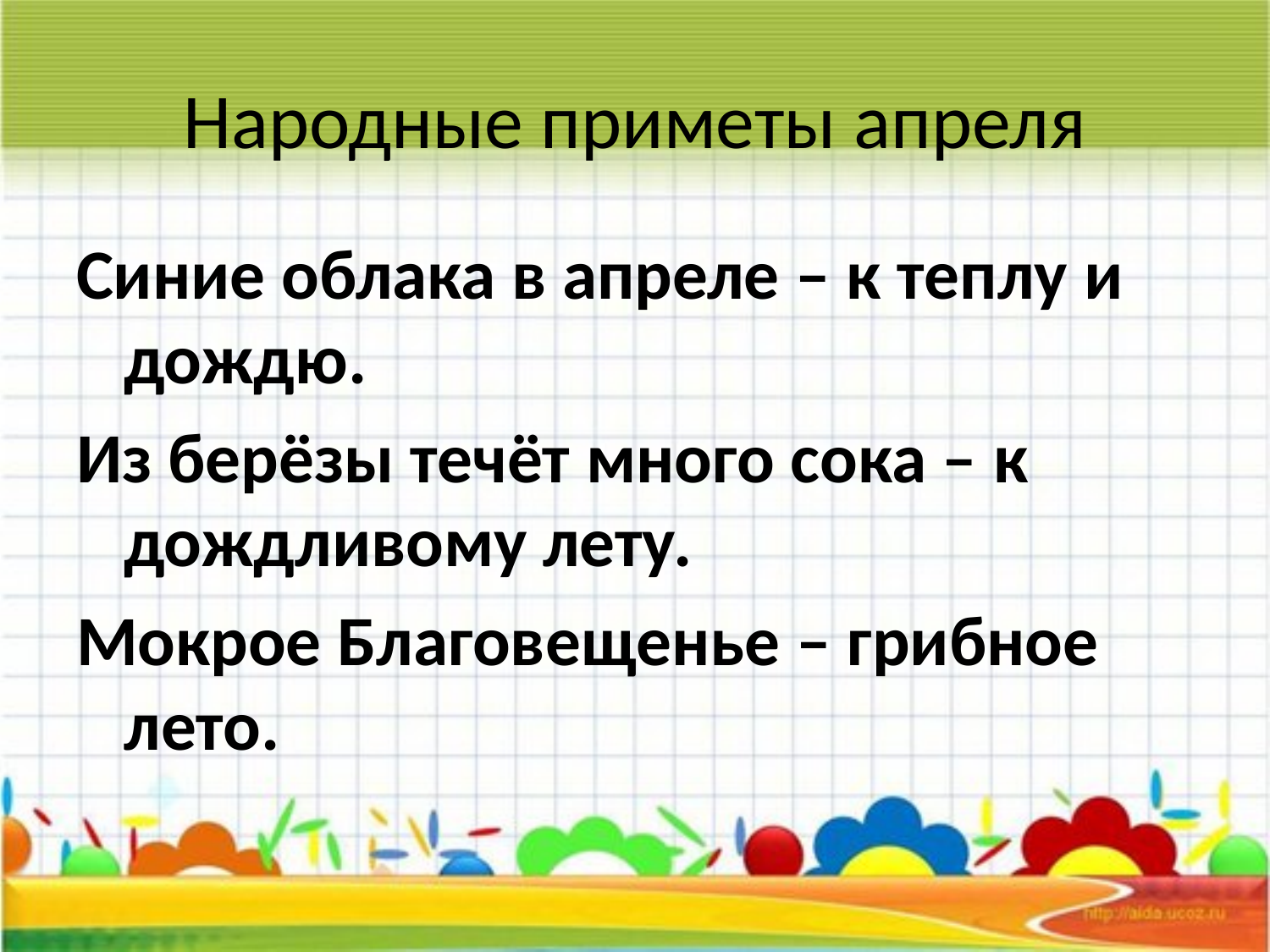

# Народные приметы апреля
Синие облака в апреле – к теплу и дождю.
Из берёзы течёт много сока – к дождливому лету.
Мокрое Благовещенье – грибное лето.